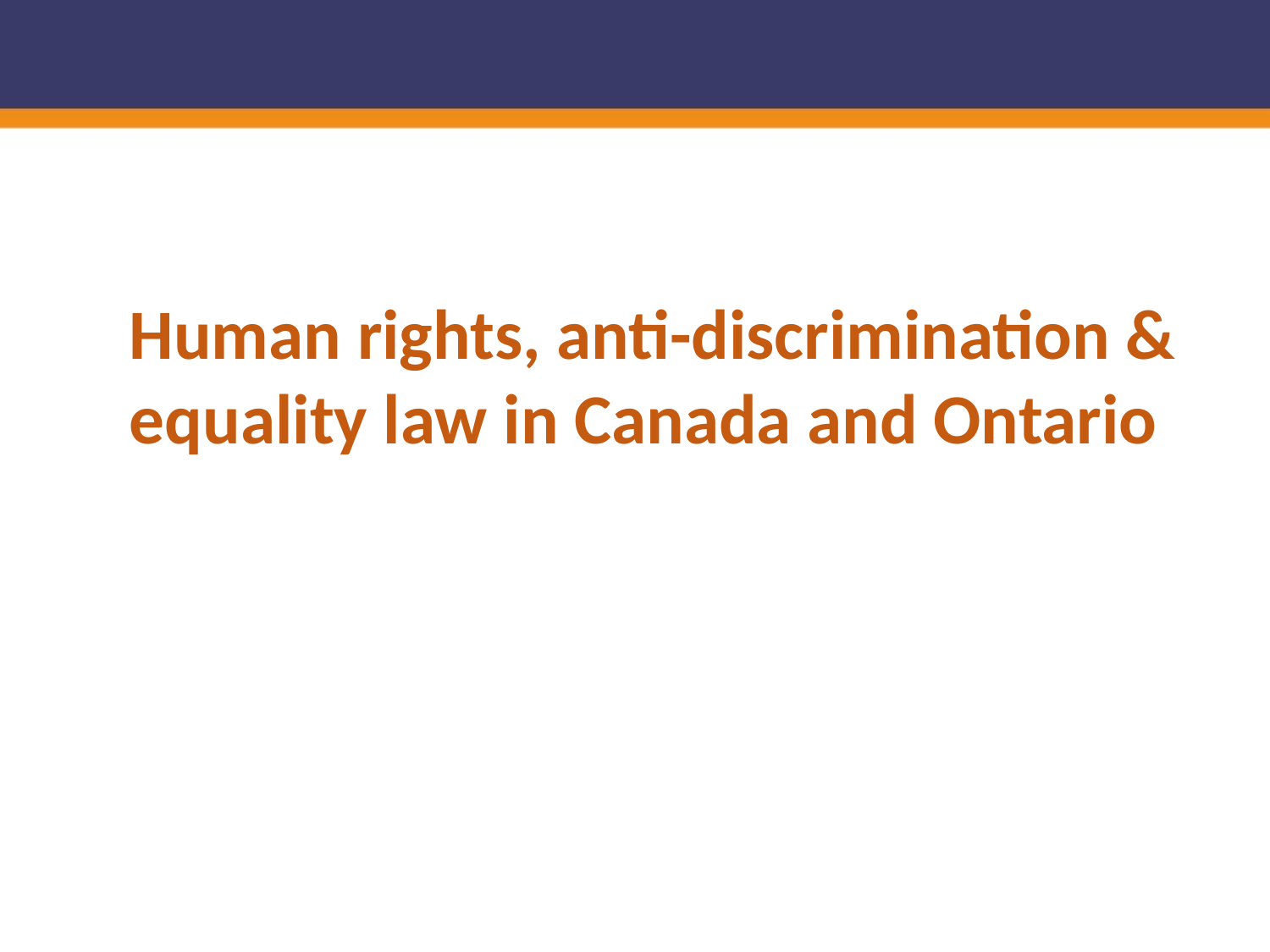

Human rights, anti-discrimination & equality law in Canada and Ontario